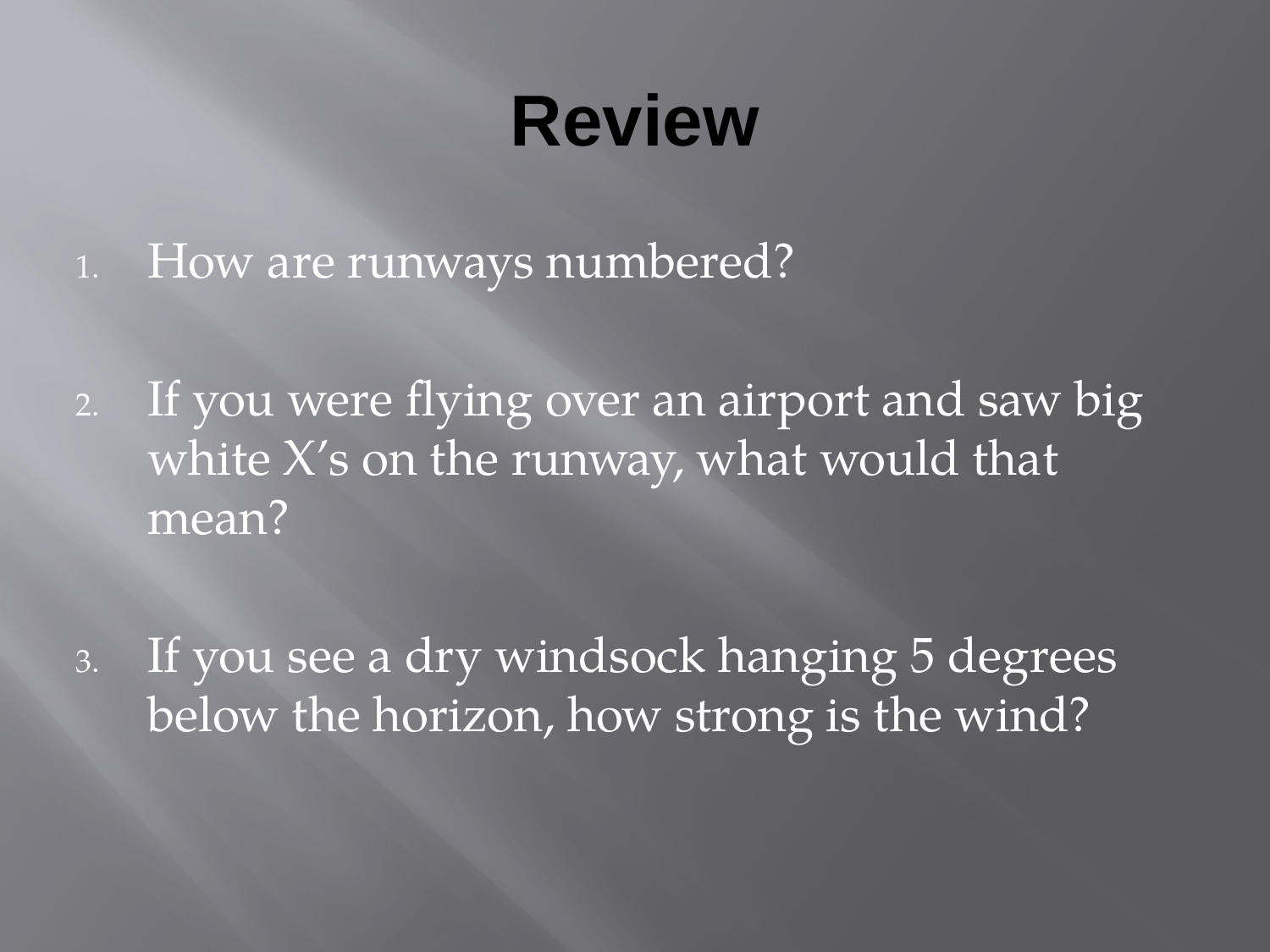

# Review
How are runways numbered?

If you were flying over an airport and saw big white X’s on the runway, what would that mean?

If you see a dry windsock hanging 5 degrees below the horizon, how strong is the wind?